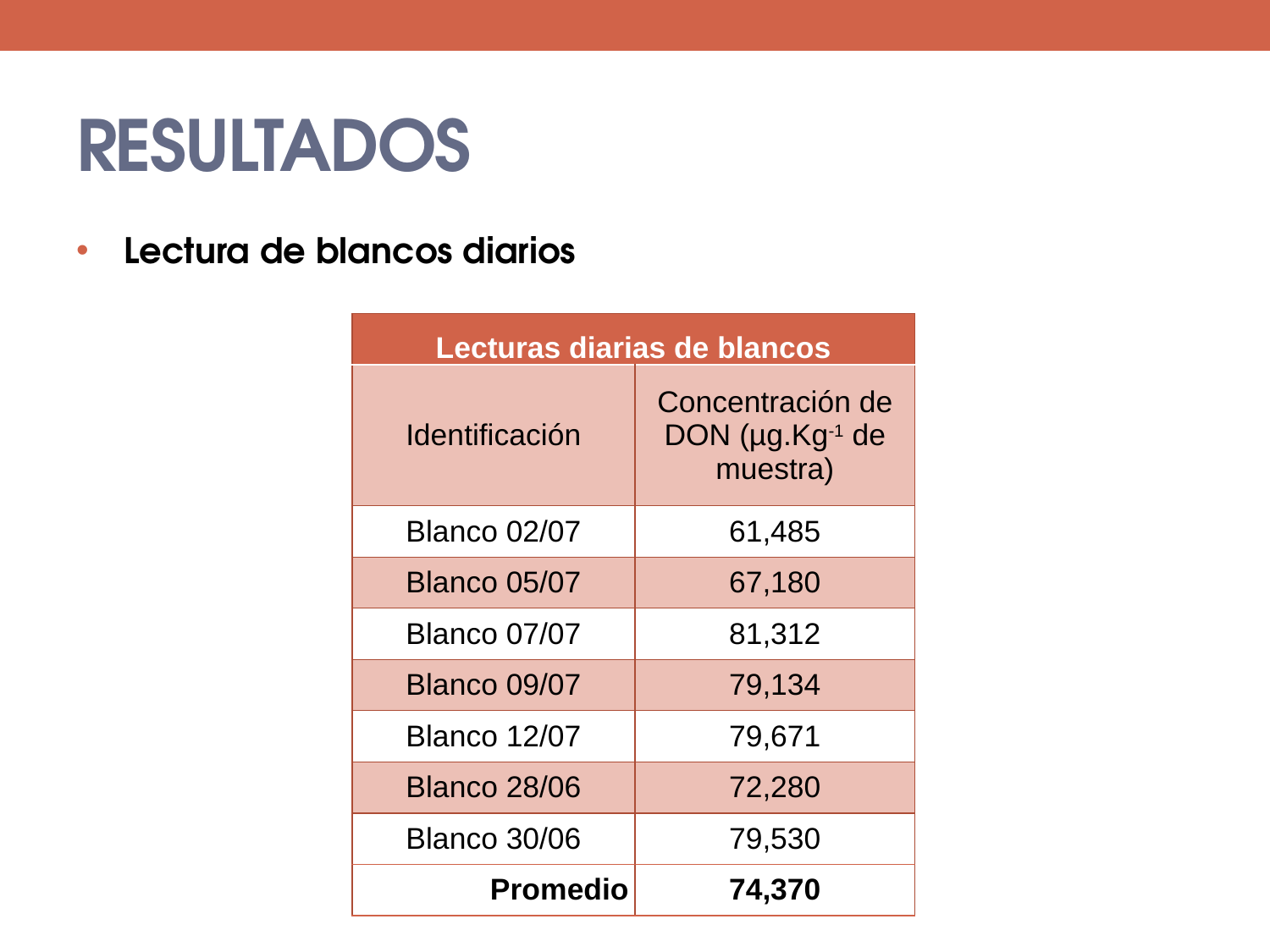

# RESULTADOS
Lectura de blancos diarios

| Lecturas diarias de blancos |  |
| --- | --- |
| Identificación | Concentración de DON (µg.Kg-1 de muestra) |
| Blanco 02/07 | 61,485 |
| Blanco 05/07 | 67,180 |
| Blanco 07/07 | 81,312 |
| Blanco 09/07 | 79,134 |
| Blanco 12/07 | 79,671 |
| Blanco 28/06 | 72,280 |
| Blanco 30/06 | 79,530 |
| Promedio | 74,370 |